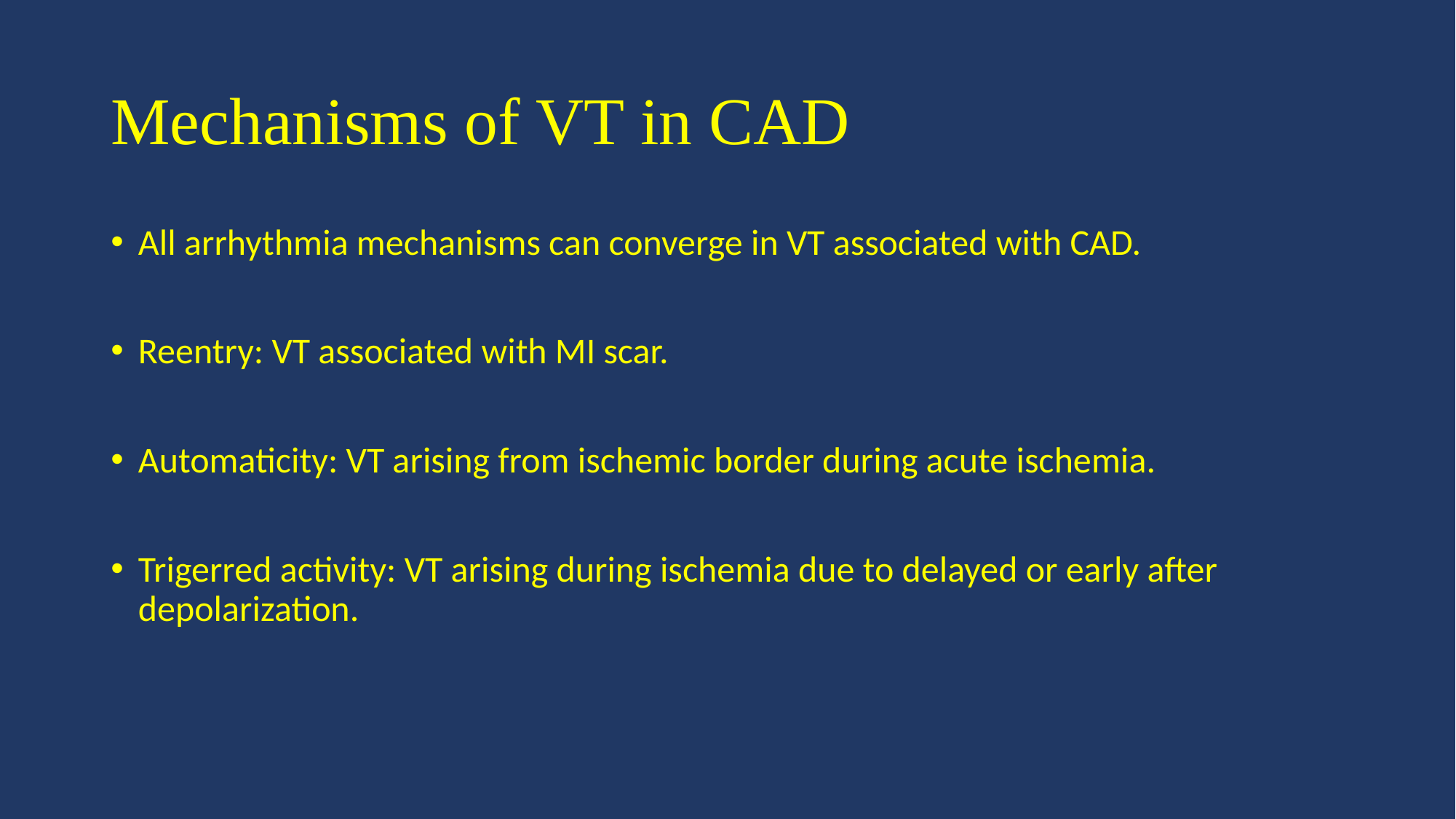

# Mechanisms of VT in CAD
All arrhythmia mechanisms can converge in VT associated with CAD.

Reentry: VT associated with MI scar.

Automaticity: VT arising from ischemic border during acute ischemia.

Trigerred activity: VT arising during ischemia due to delayed or early after depolarization.